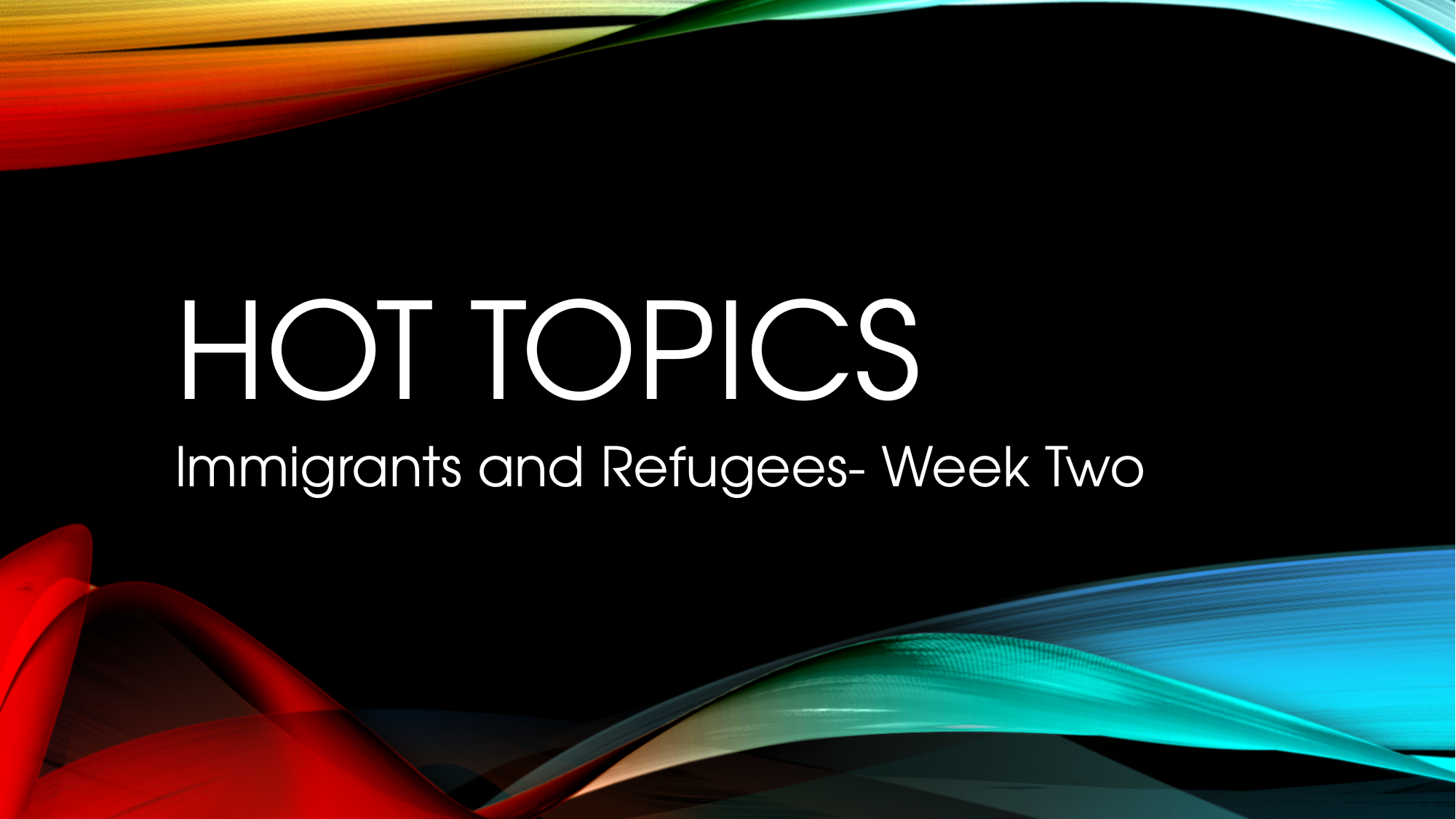

# Hot Topics
Immigrants and Refugees- Week Two